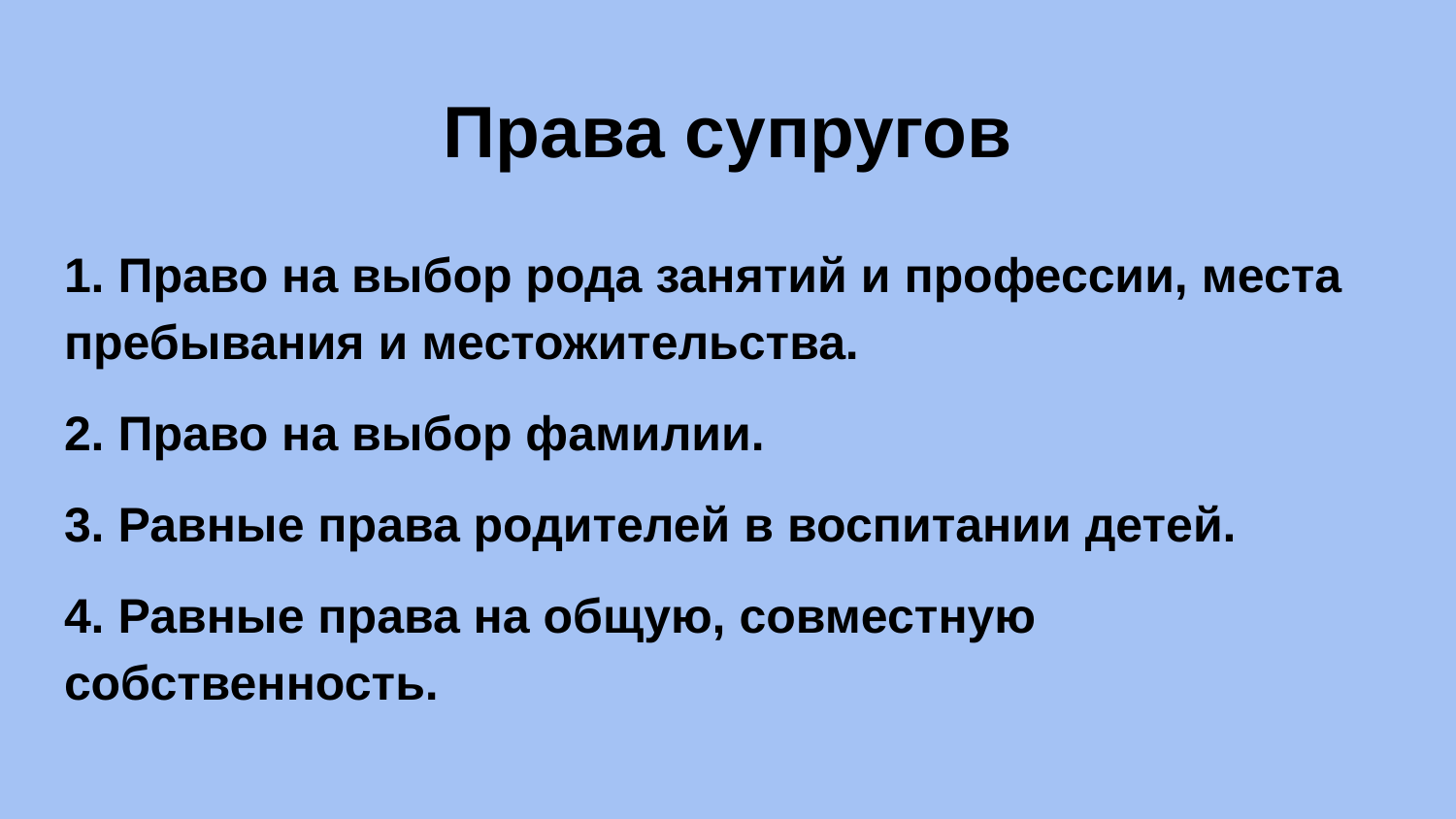

# Права супругов

1. Право на выбор рода занятий и профессии, места пребывания и местожительства.
2. Право на выбор фамилии.
3. Равные права родителей в воспитании детей.
4. Равные права на общую, совместную собственность.